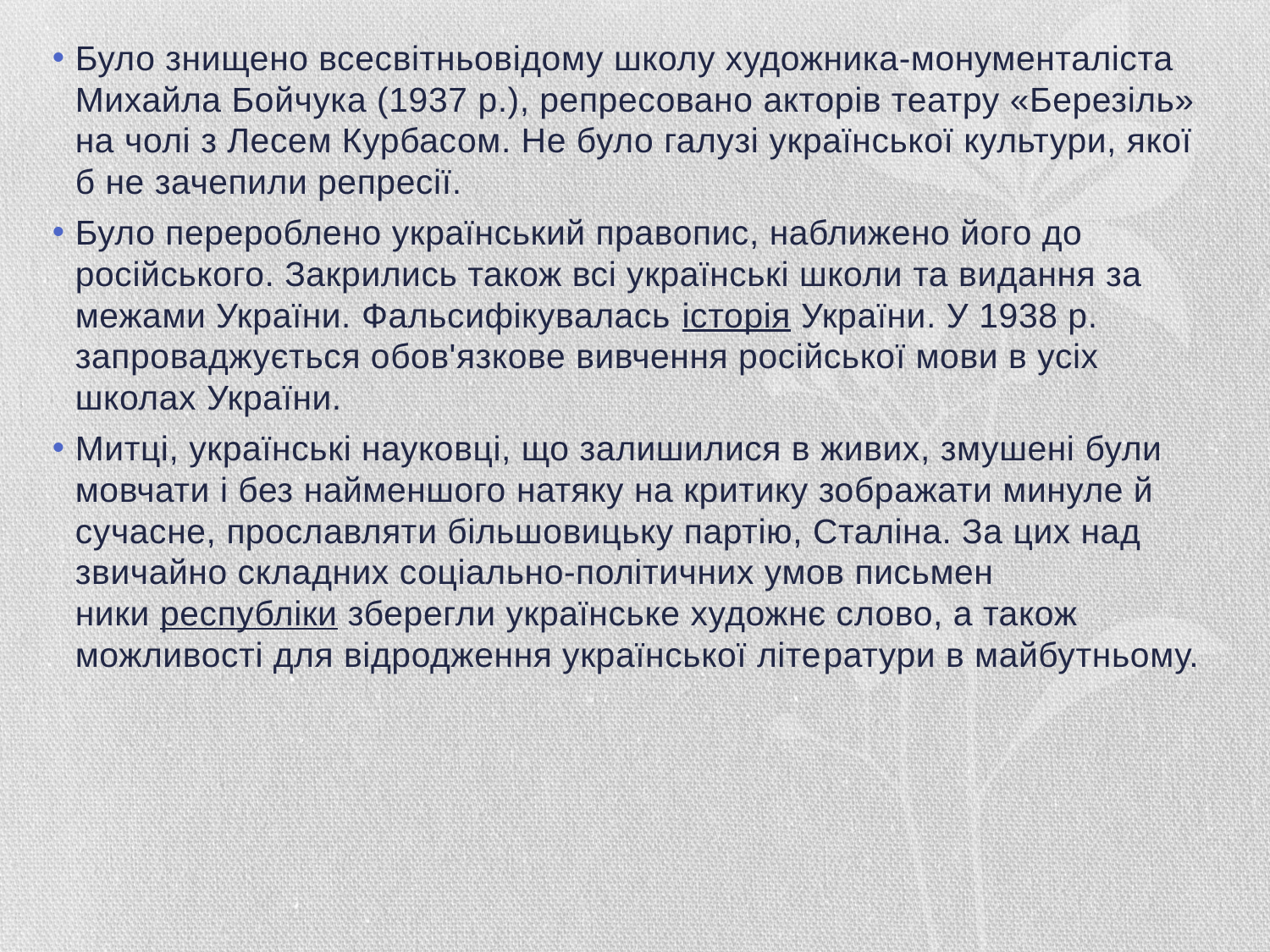

Було знищено всесвітньовідому школу художника-монументаліста Михайла Бойчука (1937 p.), репресовано акторів театру «Березіль» на чолі з Лесем Курбасом. Не було галузі української культури, якої б не зачепили репресії.
Було перероблено український правопис, наближено його до російського. Закрились також всі українські школи та видання за межами України. Фальсифікувалась історія України. У 1938 р. запроваджується обов'язкове вивчення російської мови в усіх школах України.
Митці, українські науковці, що залишилися в живих, змушені були мовчати і без найменшого натяку на критику зображати минуле й сучасне, прославляти більшовицьку партію, Сталіна. За цих над­звичайно складних соціально-політичних умов письмен­ники республіки зберегли українське художнє слово, а також можливості для відродження української літе­ратури в майбутньому.